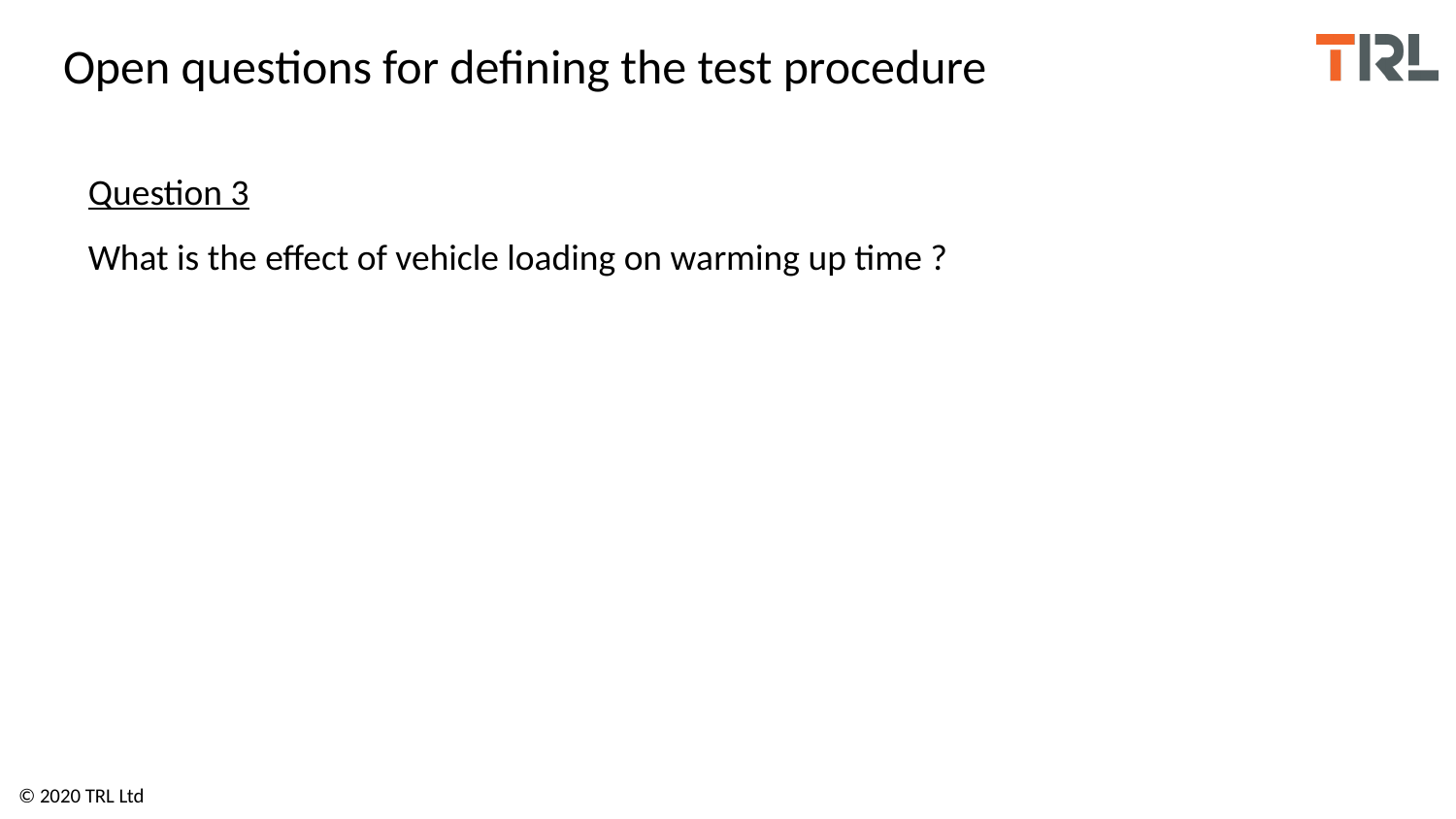

# Open questions for defining the test procedure
Question 3
What is the effect of vehicle loading on warming up time ?